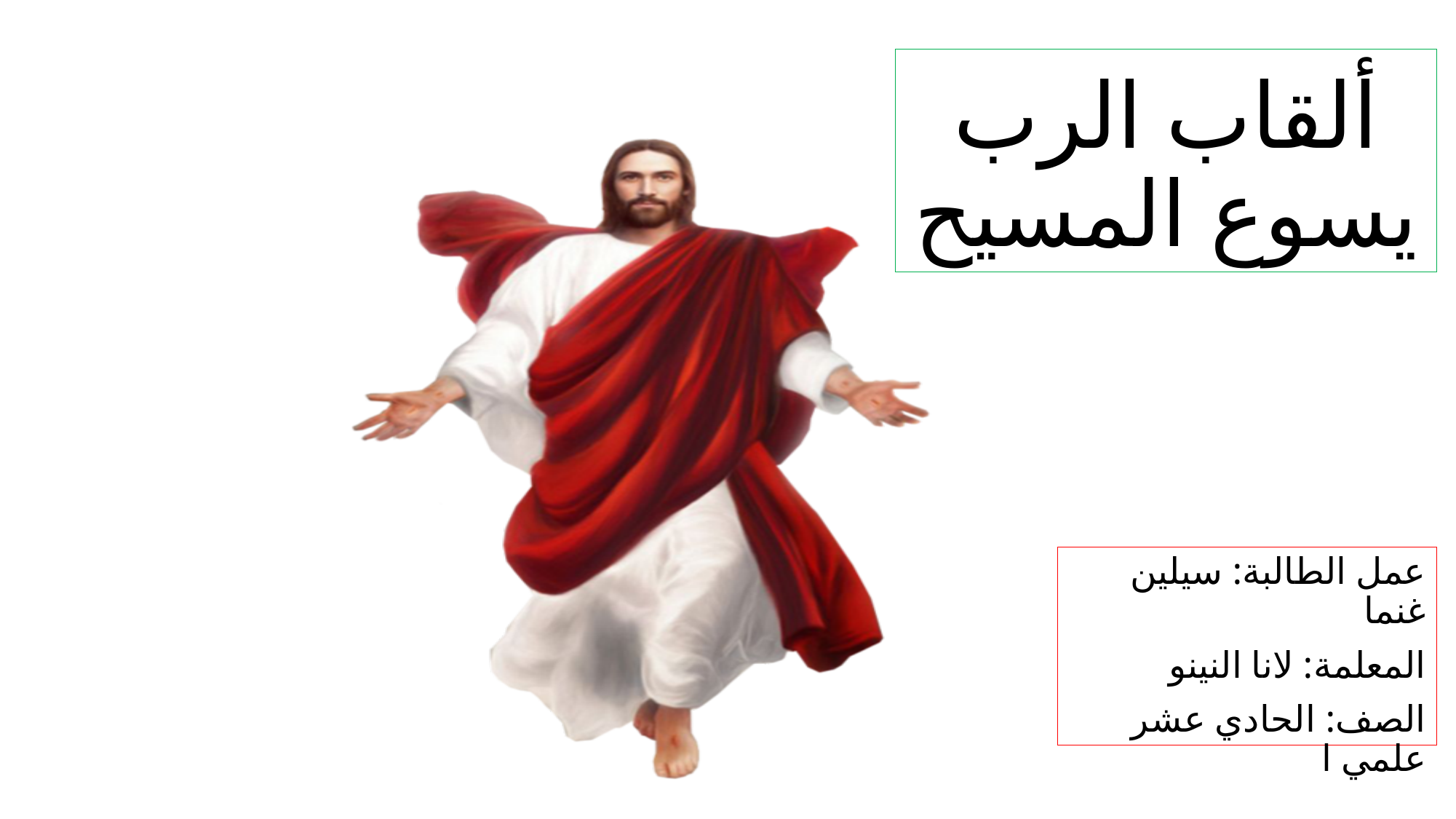

# ألقاب الرب يسوع المسيح
عمل الطالبة: سيلين غنما
المعلمة: لانا النينو
الصف: الحادي عشر علمي ا